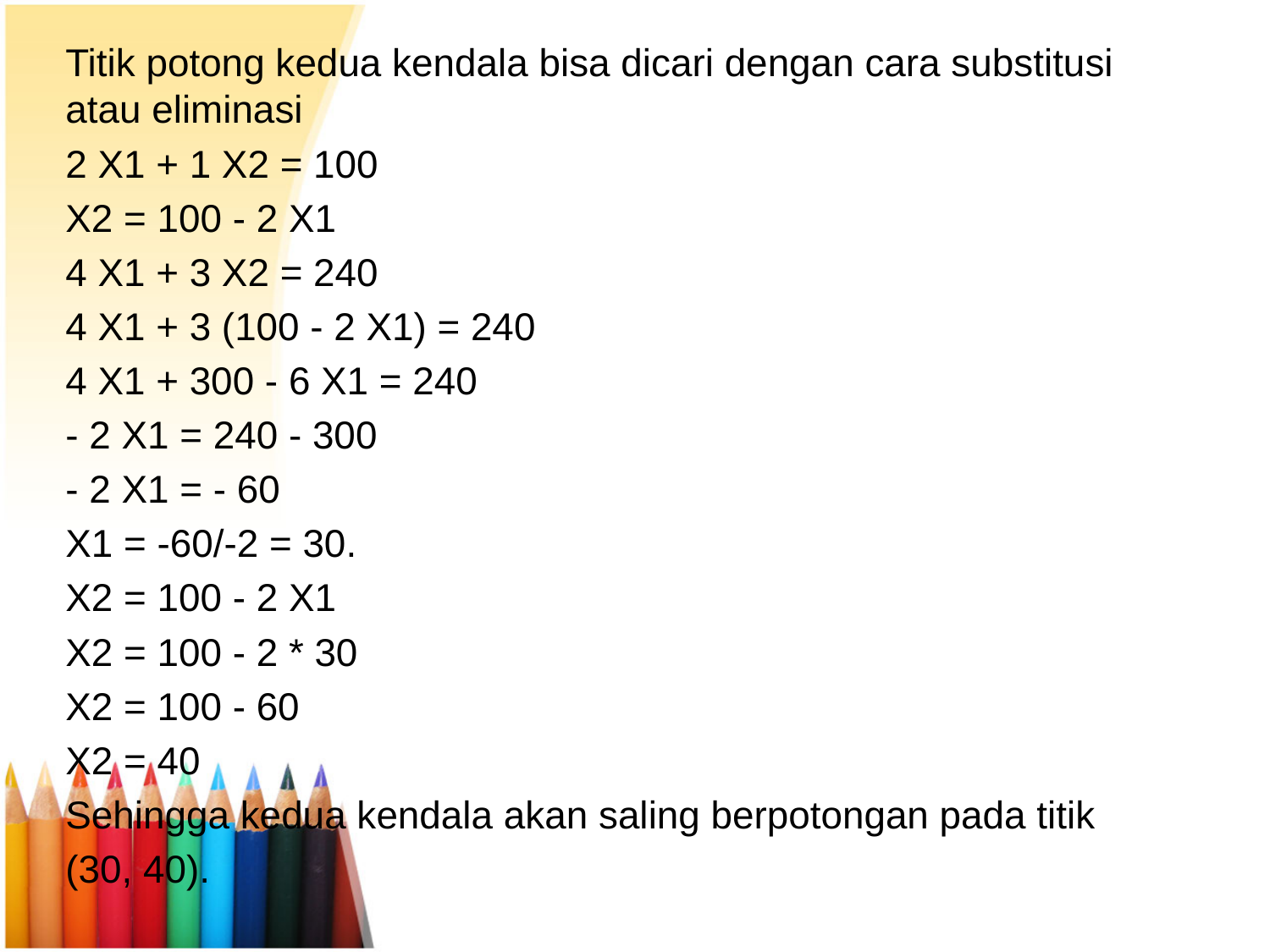

Titik potong kedua kendala bisa dicari dengan cara substitusi atau eliminasi
2 X1 + 1 X2 = 100
X2 = 100 - 2 X1
4 X1 + 3 X2 = 240
4 X1 + 3 (100 - 2 X1) = 240
4 X1 + 300 - 6 X1 = 240
- 2 X1 = 240 - 300
- 2 X1 = - 60
X1 = -60/-2 = 30.
X2 = 100 - 2 X1
X2 = 100 - 2 * 30
X2 = 100 - 60
X2 = 40
Sehingga kedua kendala akan saling berpotongan pada titik
(30, 40).